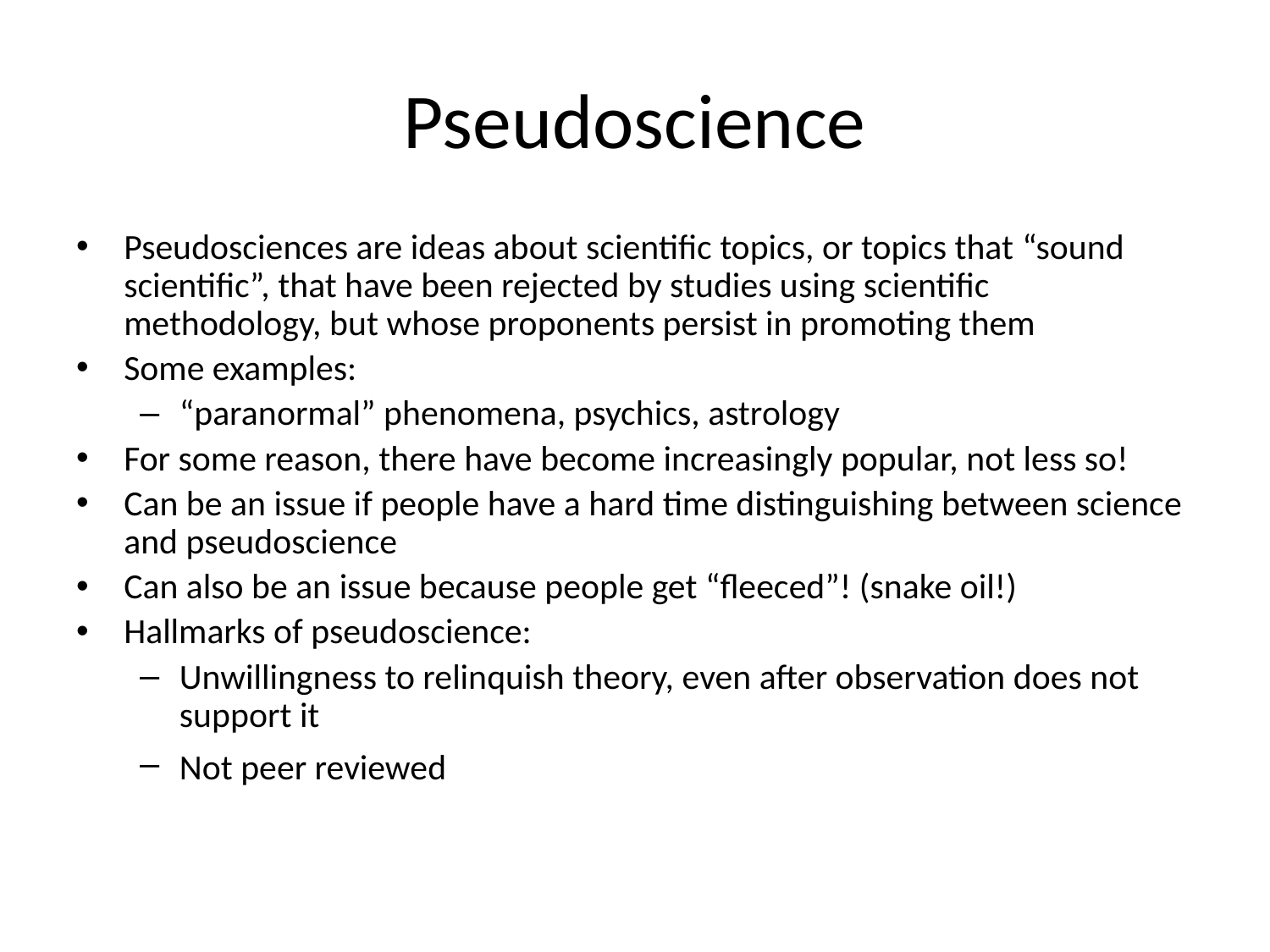

# Pseudoscience
Pseudosciences are ideas about scientific topics, or topics that “sound scientific”, that have been rejected by studies using scientific methodology, but whose proponents persist in promoting them
Some examples:
“paranormal” phenomena, psychics, astrology
For some reason, there have become increasingly popular, not less so!
Can be an issue if people have a hard time distinguishing between science and pseudoscience
Can also be an issue because people get “fleeced”! (snake oil!)
Hallmarks of pseudoscience:
Unwillingness to relinquish theory, even after observation does not support it
Not peer reviewed